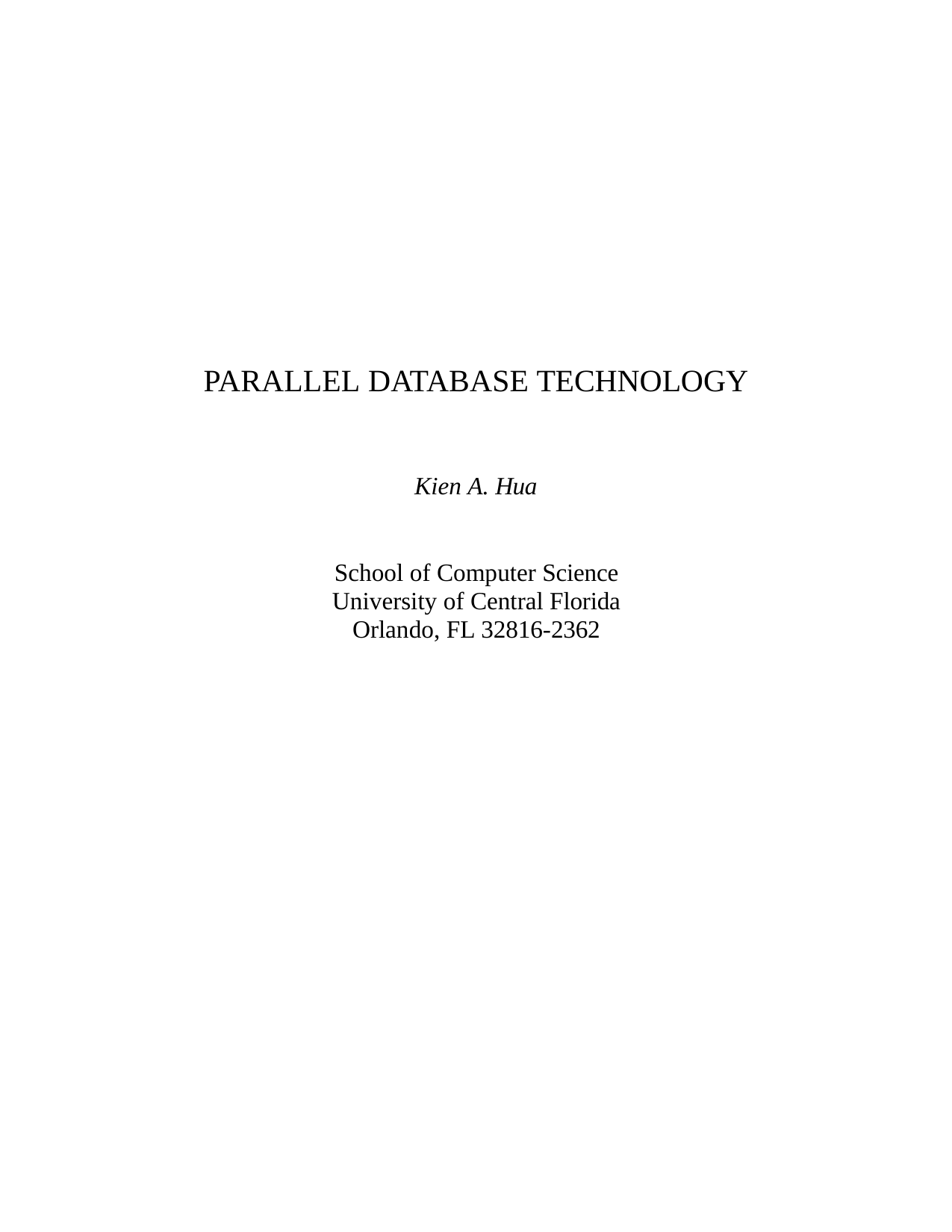

PARALLEL DATABASE TECHNOLOGY

Kien A. Hua

School of Computer Science University of Central Florida Orlando, FL 32816-2362